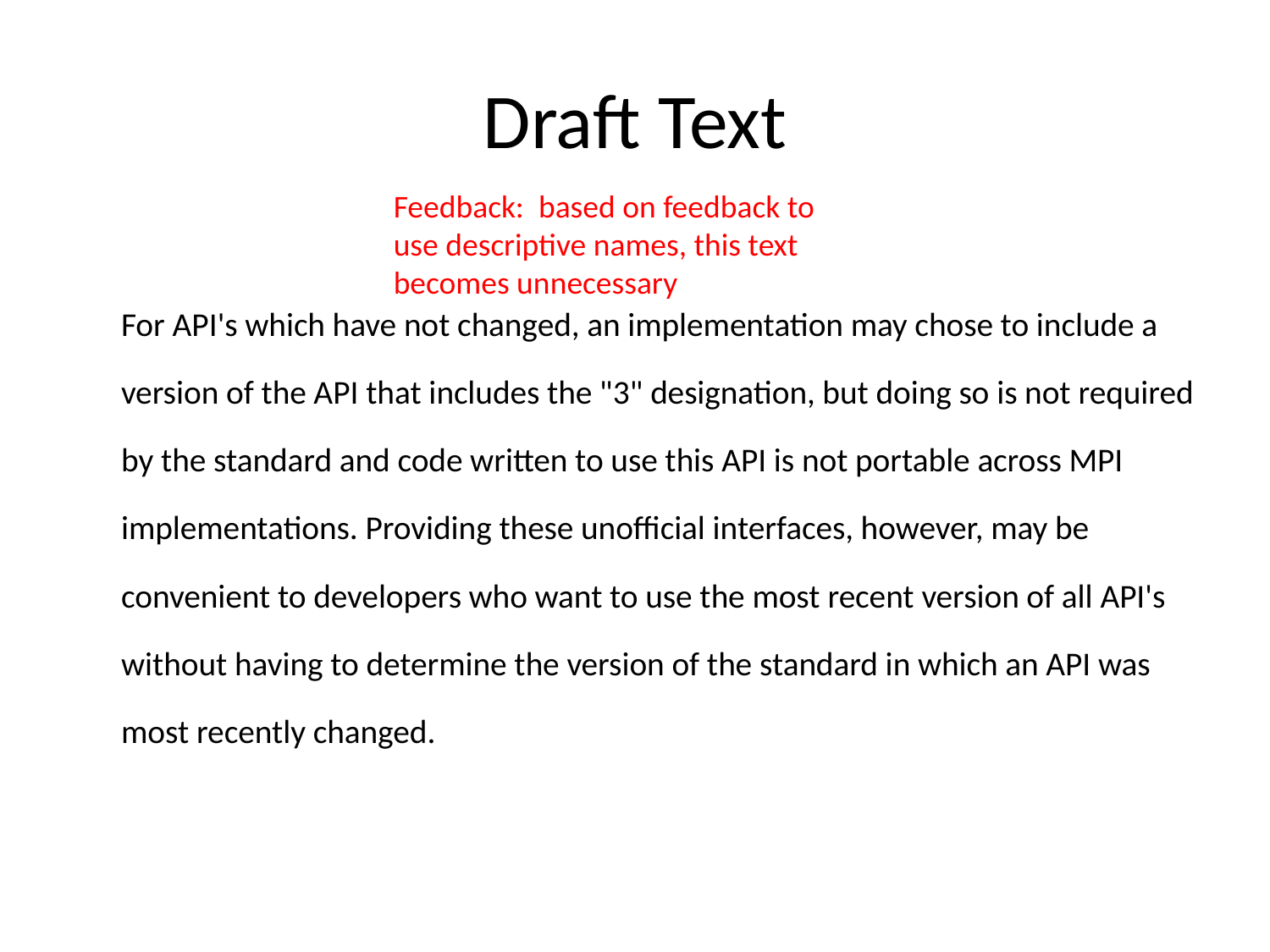

# Draft Text
Feedback:  based on feedback to use descriptive names, this text becomes unnecessary

	For API's which have not changed, an implementation may chose to include a version of the API that includes the "3" designation, but doing so is not required by the standard and code written to use this API is not portable across MPI implementations. Providing these unofficial interfaces, however, may be convenient to developers who want to use the most recent version of all API's without having to determine the version of the standard in which an API was most recently changed.